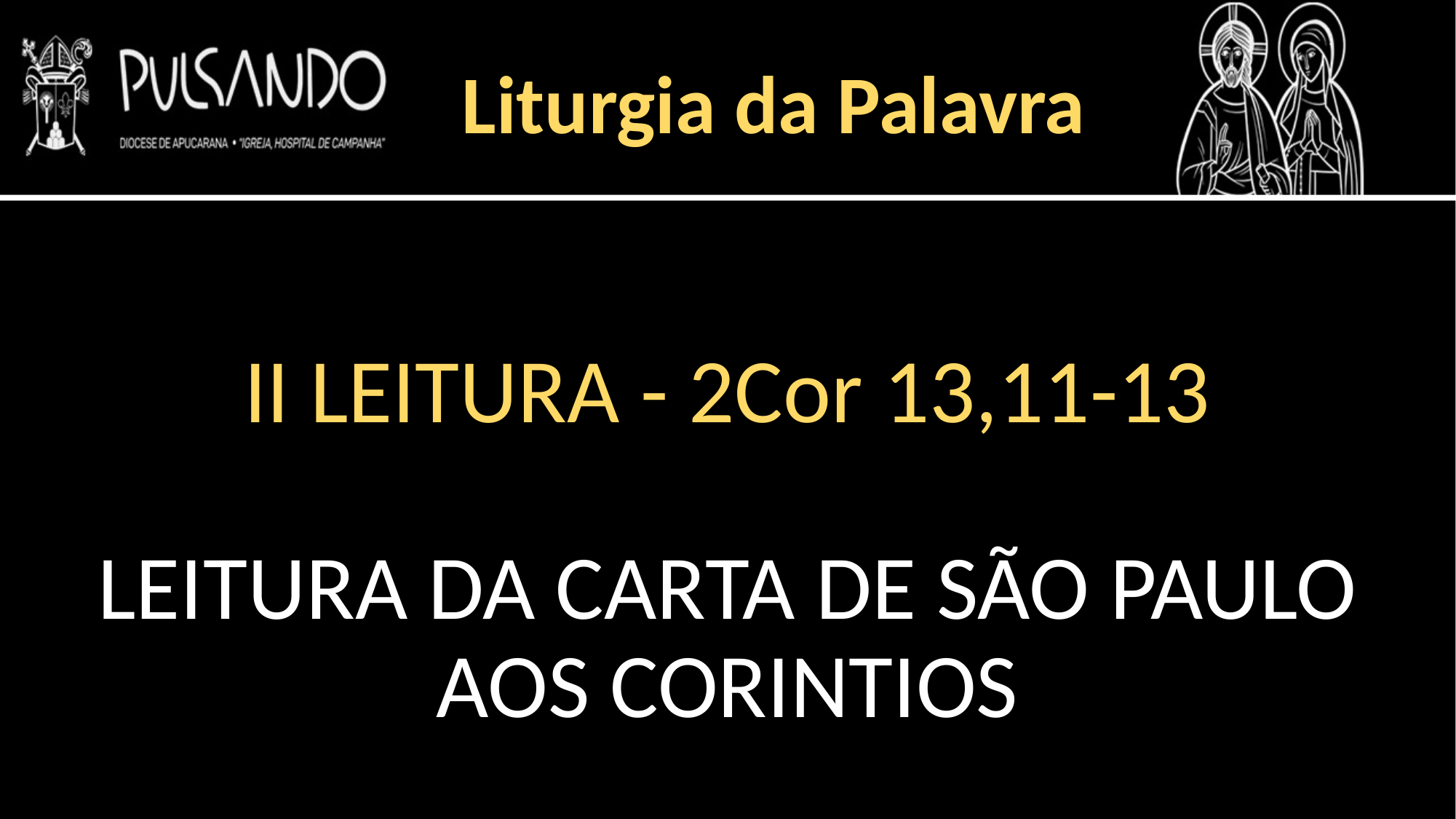

Liturgia da Palavra

II LEITURA - 2Cor 13,11-13

LEITURA DA CARTA DE SÃO PAULO AOS CORINTIOS